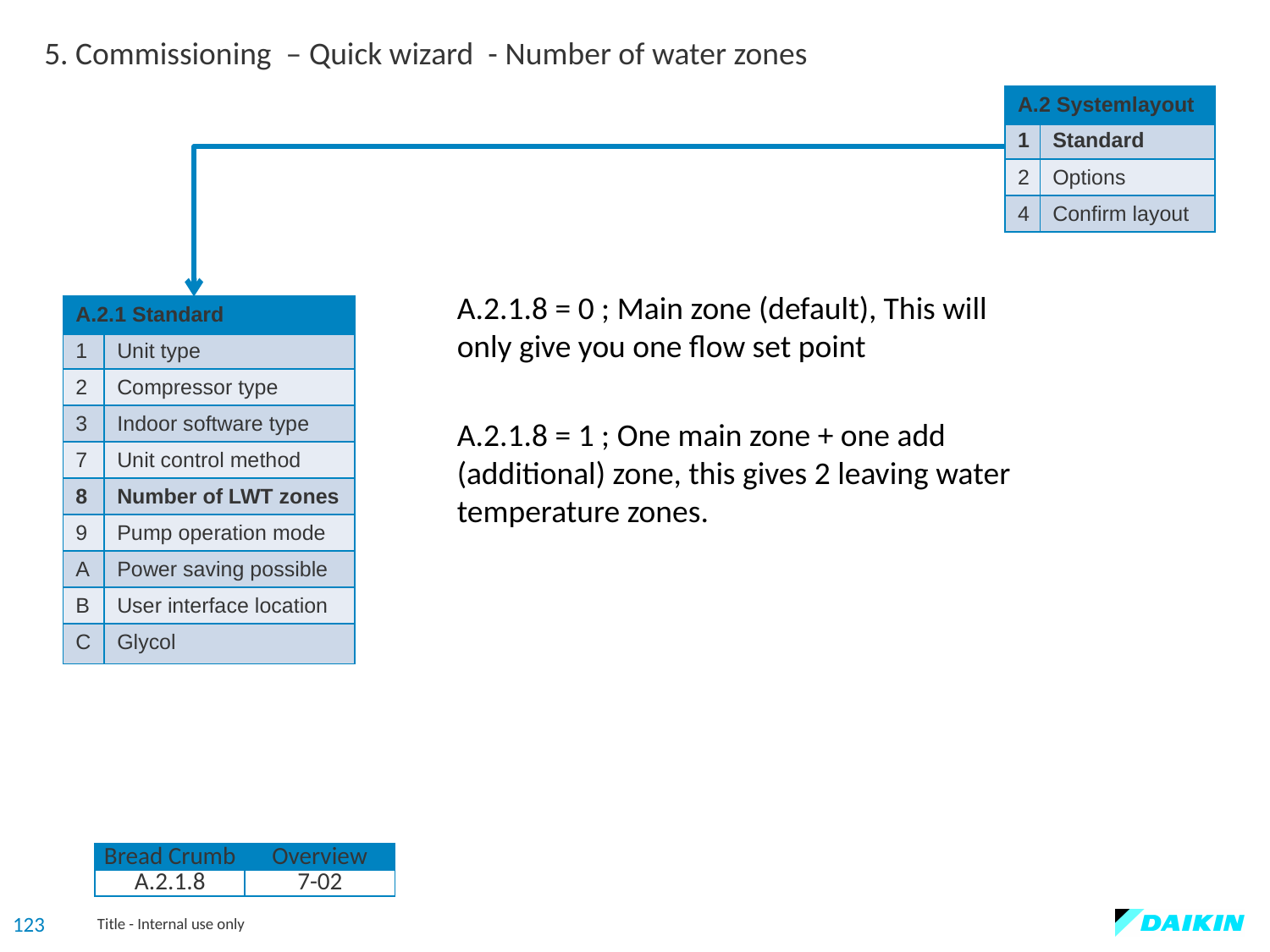

5. Commissioning  – Quick wizard  - Number of water zones
| A.2 Systemlayout |  |
| --- | --- |
| 1 | Standard |
| 2 | Options |
| 4 | Confirm layout |

		A.2.1.8 = 0 ; Main zone (default), This will 		only give you one flow set point

		A.2.1.8 = 1 ; One main zone + one add 			(additional) zone, this gives 2 leaving water 		temperature zones.

| A.2.1 Standard |  |
| --- | --- |
| 1 | Unit type |
| 2 | Compressor type |
| 3 | Indoor software type |
| 7 | Unit control method |
| 8 | Number of LWT zones |
| 9 | Pump operation mode |
| A | Power saving possible |
| B | User interface location |
| C | Glycol |
| Bread Crumb | Overview |
| --- | --- |
| A.2.1.8 | 7-02 |
123
Title - Internal use only